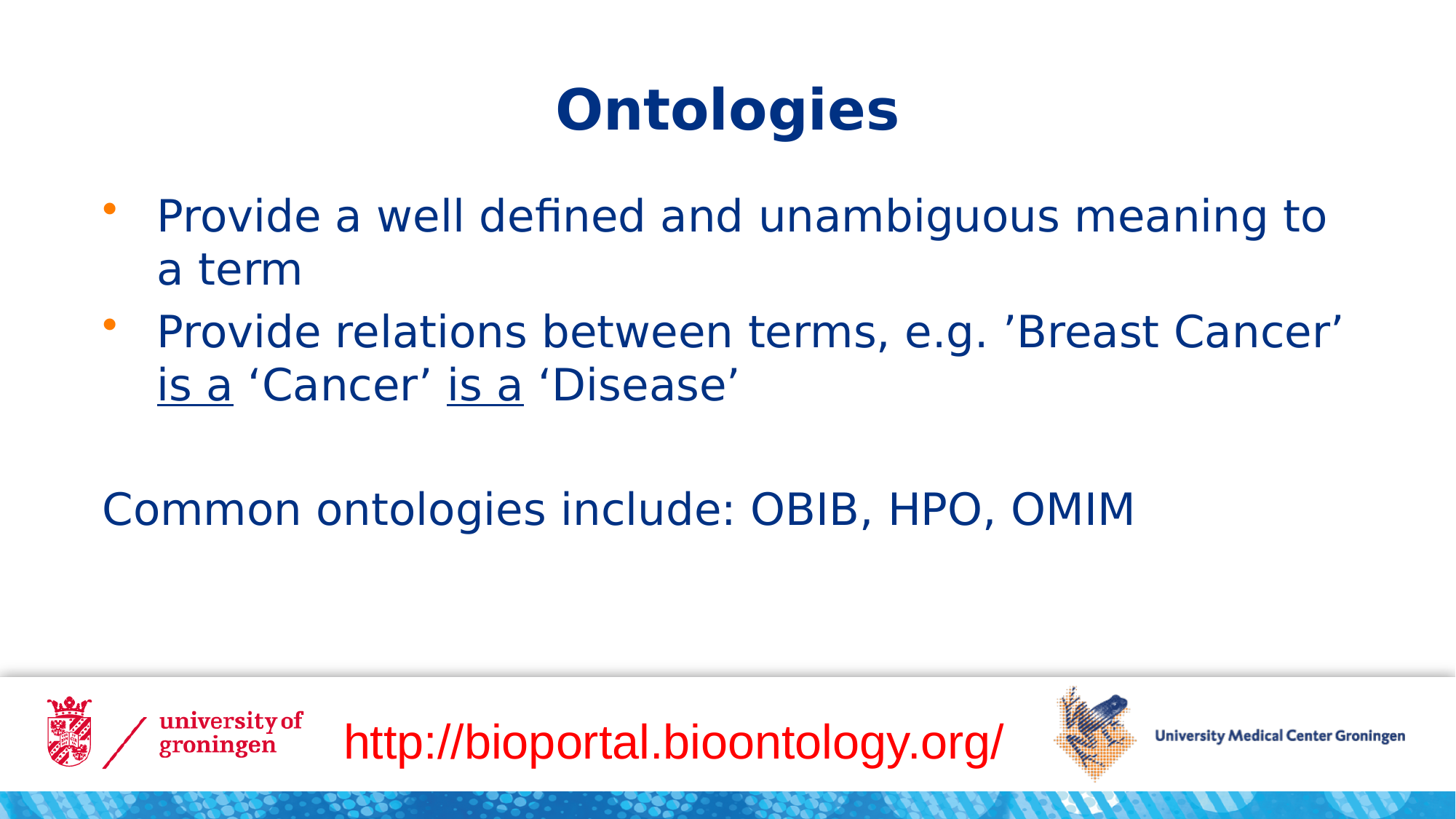

# Ontologies
Provide a well defined and unambiguous meaning to a term
Provide relations between terms, e.g. ’Breast Cancer’ is a ‘Cancer’ is a ‘Disease’

Common ontologies include: OBIB, HPO, OMIM

http://bioportal.bioontology.org/